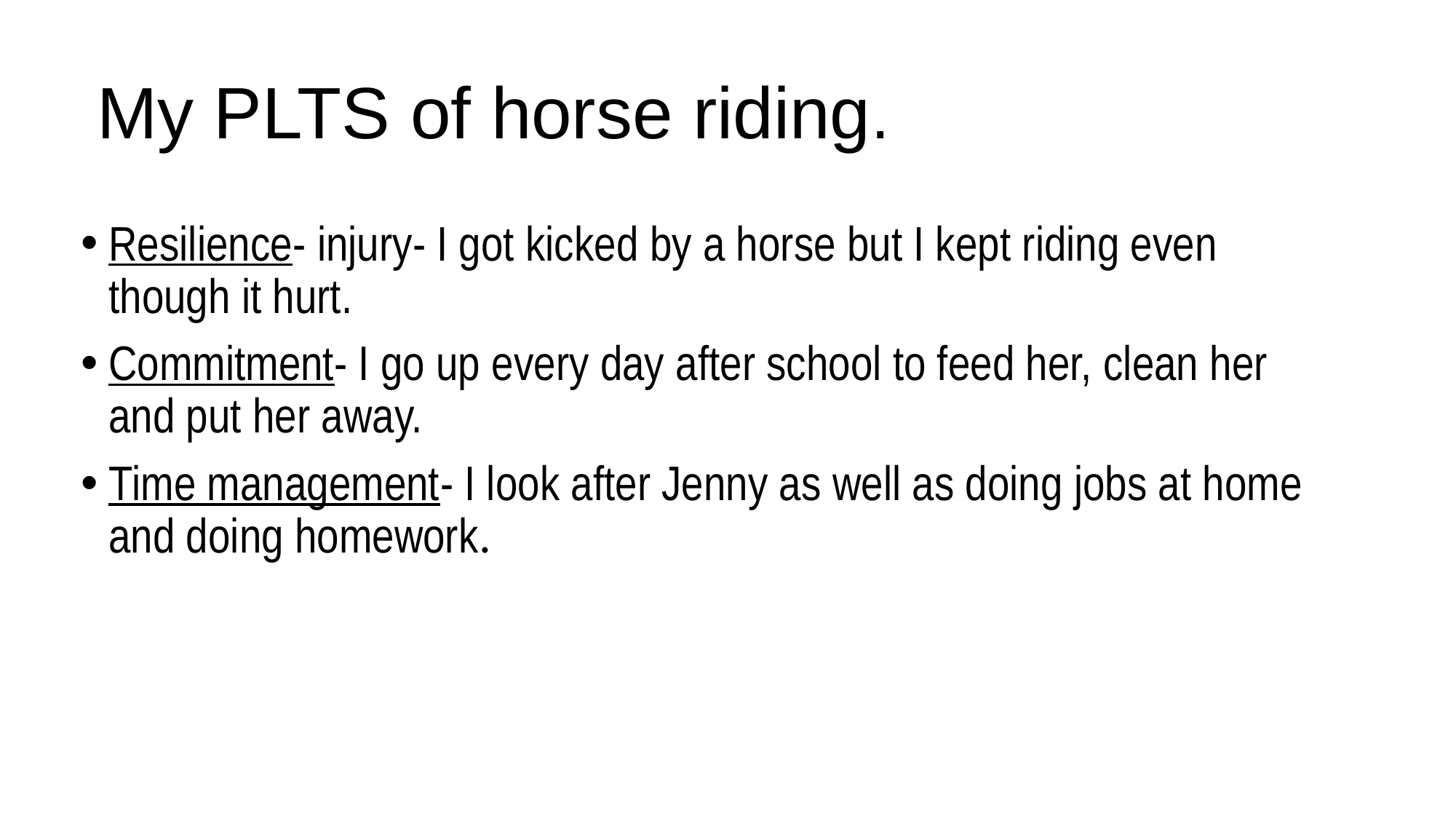

# My PLTS of horse riding.
Resilience- injury- I got kicked by a horse but I kept riding even though it hurt.
Commitment- I go up every day after school to feed her, clean her and put her away.
Time management- I look after Jenny as well as doing jobs at home and doing homework.